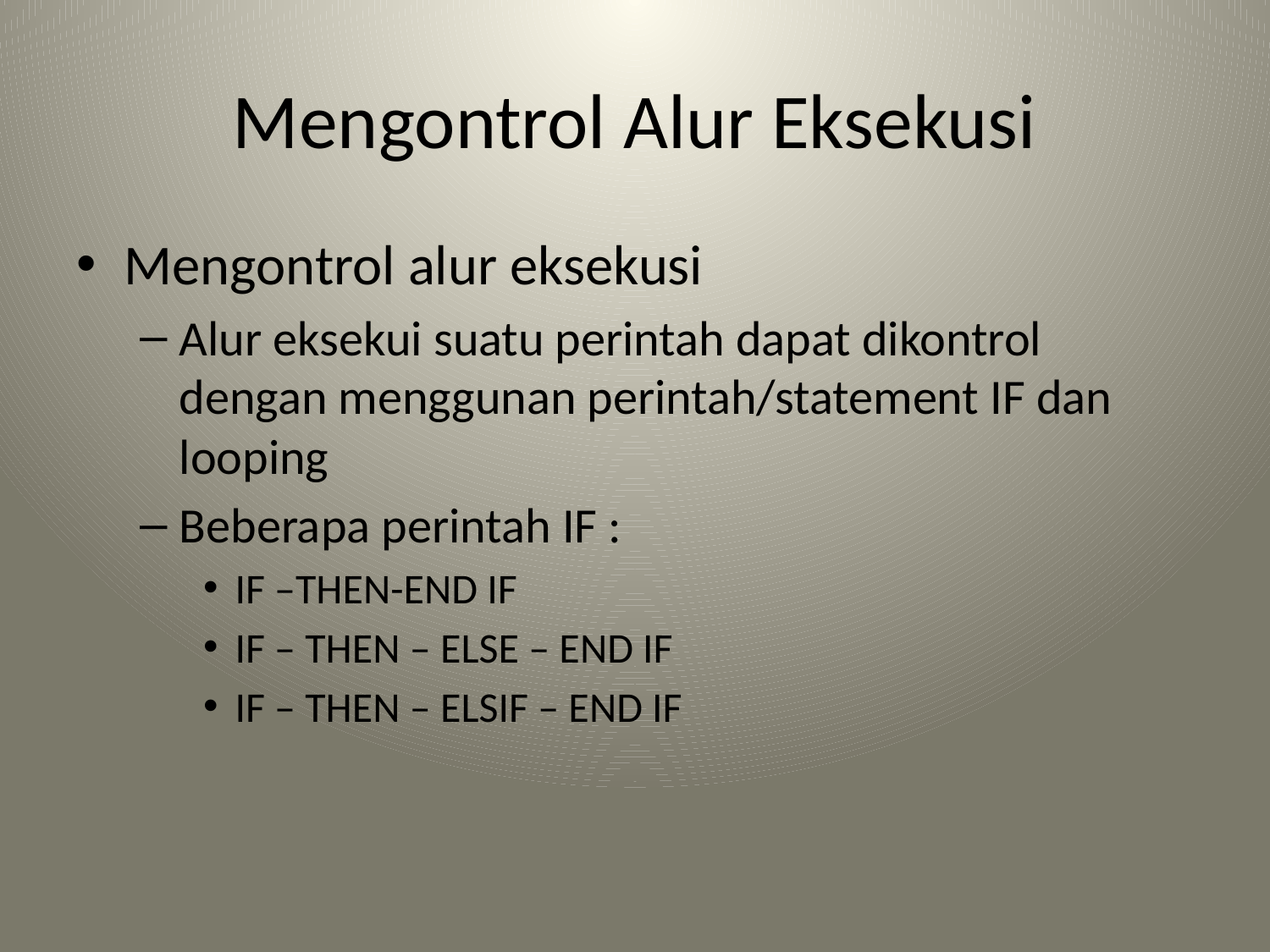

# Mengontrol Alur Eksekusi
Mengontrol alur eksekusi
Alur eksekui suatu perintah dapat dikontrol dengan menggunan perintah/statement IF dan looping
Beberapa perintah IF :
IF –THEN-END IF
IF – THEN – ELSE – END IF
IF – THEN – ELSIF – END IF